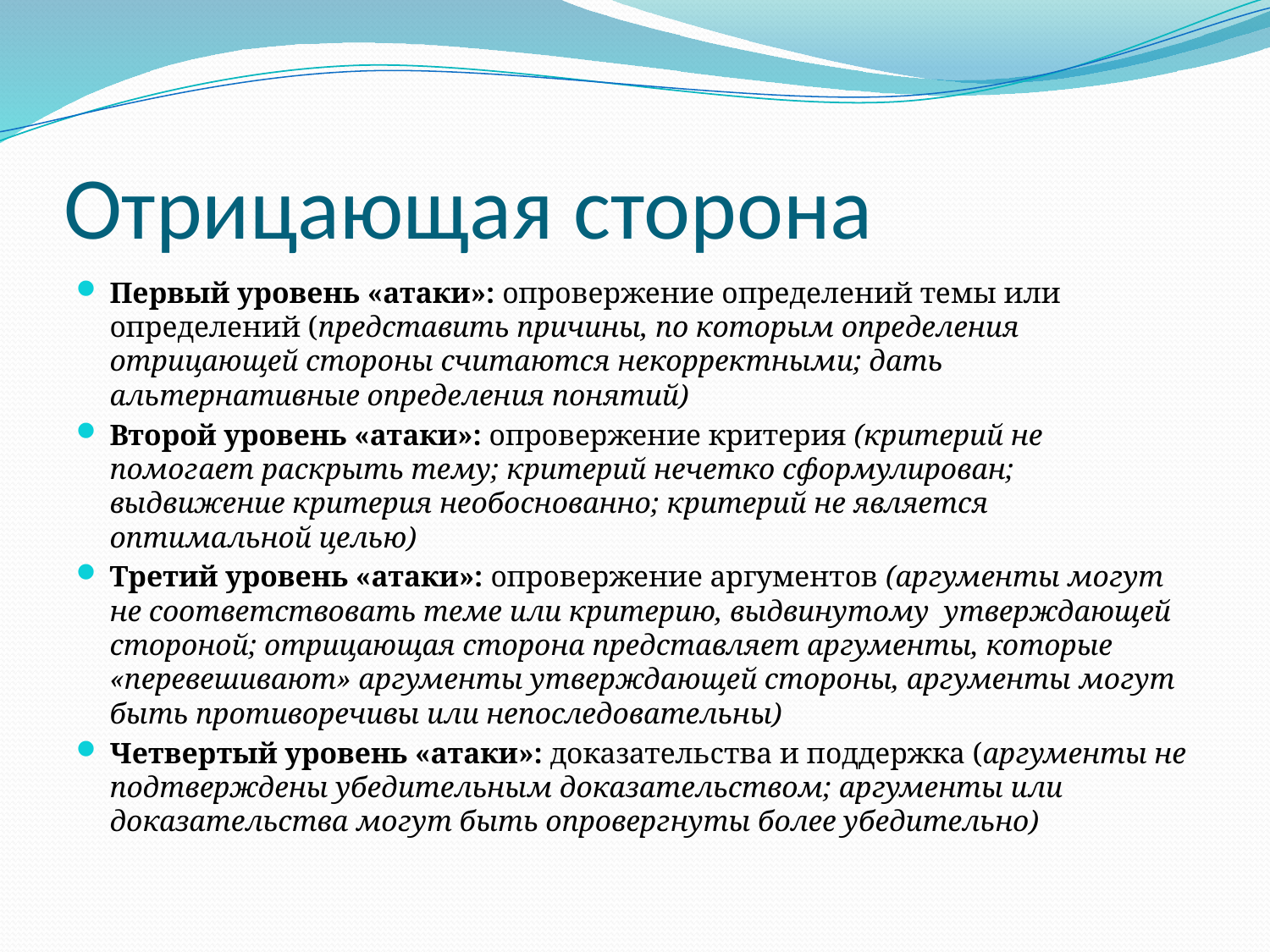

# Отрицающая сторона
Первый уровень «атаки»: опровержение определений темы или определений (представить причины, по которым определения отрицающей стороны считаются некорректными; дать альтернативные определения понятий)
Второй уровень «атаки»: опровержение критерия (критерий не помогает раскрыть тему; критерий нечетко сформулирован; выдвижение критерия необоснованно; критерий не является оптимальной целью)
Третий уровень «атаки»: опровержение аргументов (аргументы могут не соответствовать теме или критерию, выдвинутому  утверждающей стороной; отрицающая сторона представляет аргументы, которые «перевешивают» аргументы утверждающей стороны, аргументы могут быть противоречивы или непоследовательны)
Четвертый уровень «атаки»: доказательства и поддержка (аргументы не подтверждены убедительным доказательством; аргументы или доказательства могут быть опровергнуты более убедительно)